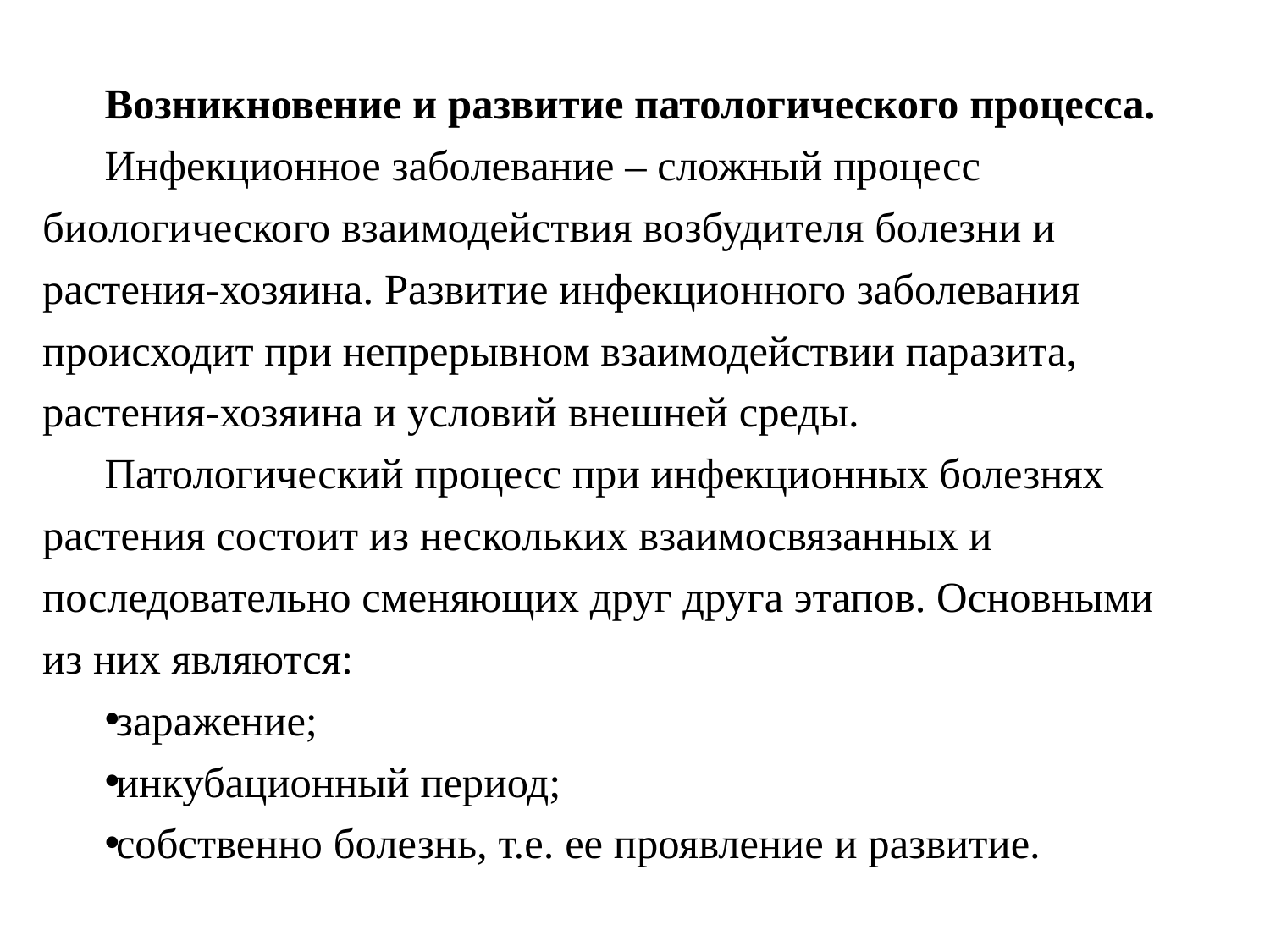

Возникновение и развитие патологического процесса.
Инфекционное заболевание – сложный процесс биологического взаимодействия возбудителя болезни и растения-хозяина. Развитие инфекционного заболевания происходит при непрерывном взаимодействии паразита, растения-хозяина и условий внешней среды.
Патологический процесс при инфекционных болезнях растения состоит из нескольких взаимосвязанных и последовательно сменяющих друг друга этапов. Основными из них являются:
заражение;
инкубационный период;
собственно болезнь, т.е. ее проявление и развитие.